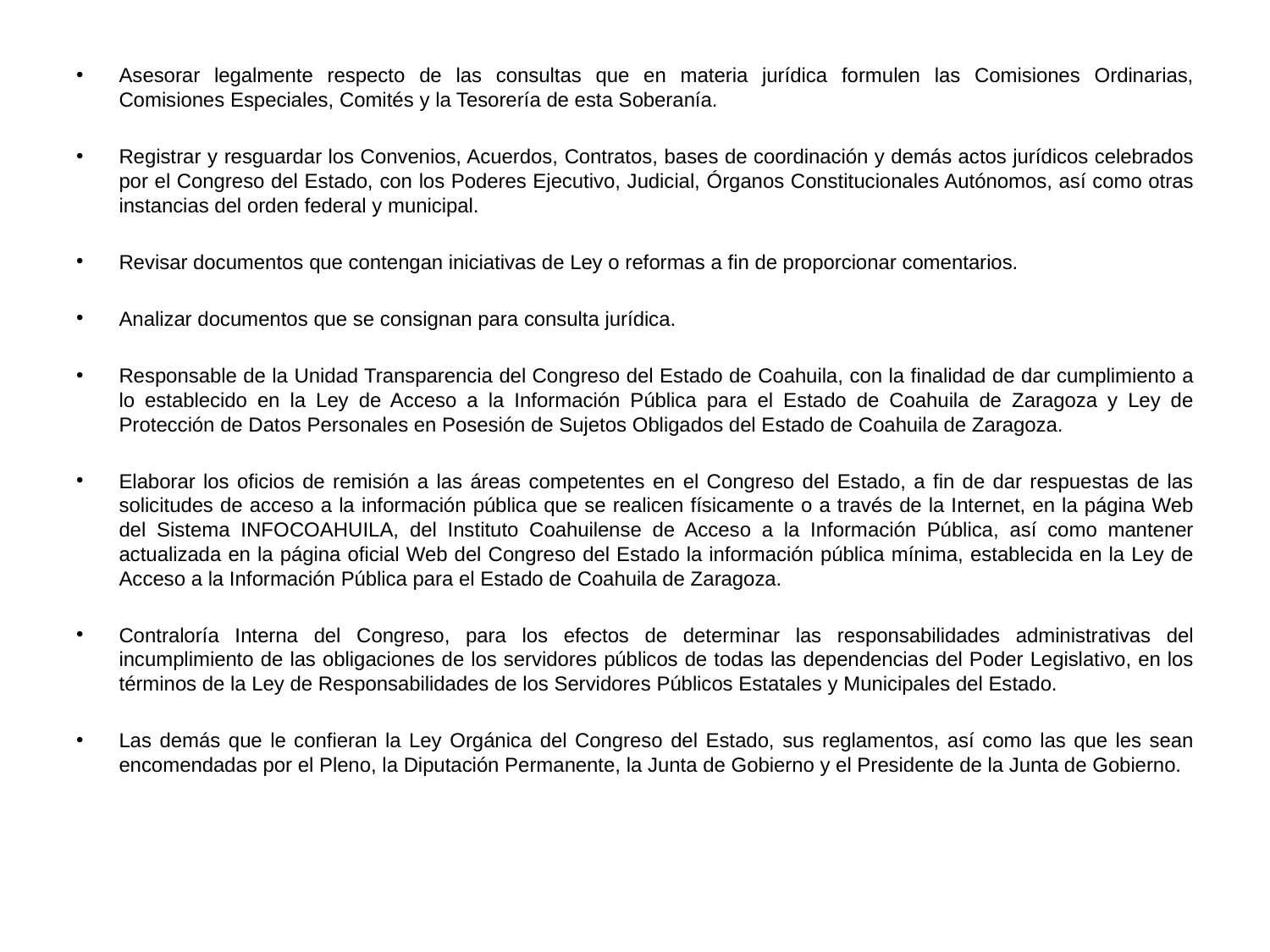

Asesorar legalmente respecto de las consultas que en materia jurídica formulen las Comisiones Ordinarias, Comisiones Especiales, Comités y la Tesorería de esta Soberanía.

Registrar y resguardar los Convenios, Acuerdos, Contratos, bases de coordinación y demás actos jurídicos celebrados por el Congreso del Estado, con los Poderes Ejecutivo, Judicial, Órganos Constitucionales Autónomos, así como otras instancias del orden federal y municipal.

Revisar documentos que contengan iniciativas de Ley o reformas a fin de proporcionar comentarios.

Analizar documentos que se consignan para consulta jurídica.

Responsable de la Unidad Transparencia del Congreso del Estado de Coahuila, con la finalidad de dar cumplimiento a lo establecido en la Ley de Acceso a la Información Pública para el Estado de Coahuila de Zaragoza y Ley de Protección de Datos Personales en Posesión de Sujetos Obligados del Estado de Coahuila de Zaragoza.

Elaborar los oficios de remisión a las áreas competentes en el Congreso del Estado, a fin de dar respuestas de las solicitudes de acceso a la información pública que se realicen físicamente o a través de la Internet, en la página Web del Sistema INFOCOAHUILA, del Instituto Coahuilense de Acceso a la Información Pública, así como mantener actualizada en la página oficial Web del Congreso del Estado la información pública mínima, establecida en la Ley de Acceso a la Información Pública para el Estado de Coahuila de Zaragoza.

Contraloría Interna del Congreso, para los efectos de determinar las responsabilidades administrativas del incumplimiento de las obligaciones de los servidores públicos de todas las dependencias del Poder Legislativo, en los términos de la Ley de Responsabilidades de los Servidores Públicos Estatales y Municipales del Estado.

Las demás que le confieran la Ley Orgánica del Congreso del Estado, sus reglamentos, así como las que les sean encomendadas por el Pleno, la Diputación Permanente, la Junta de Gobierno y el Presidente de la Junta de Gobierno.